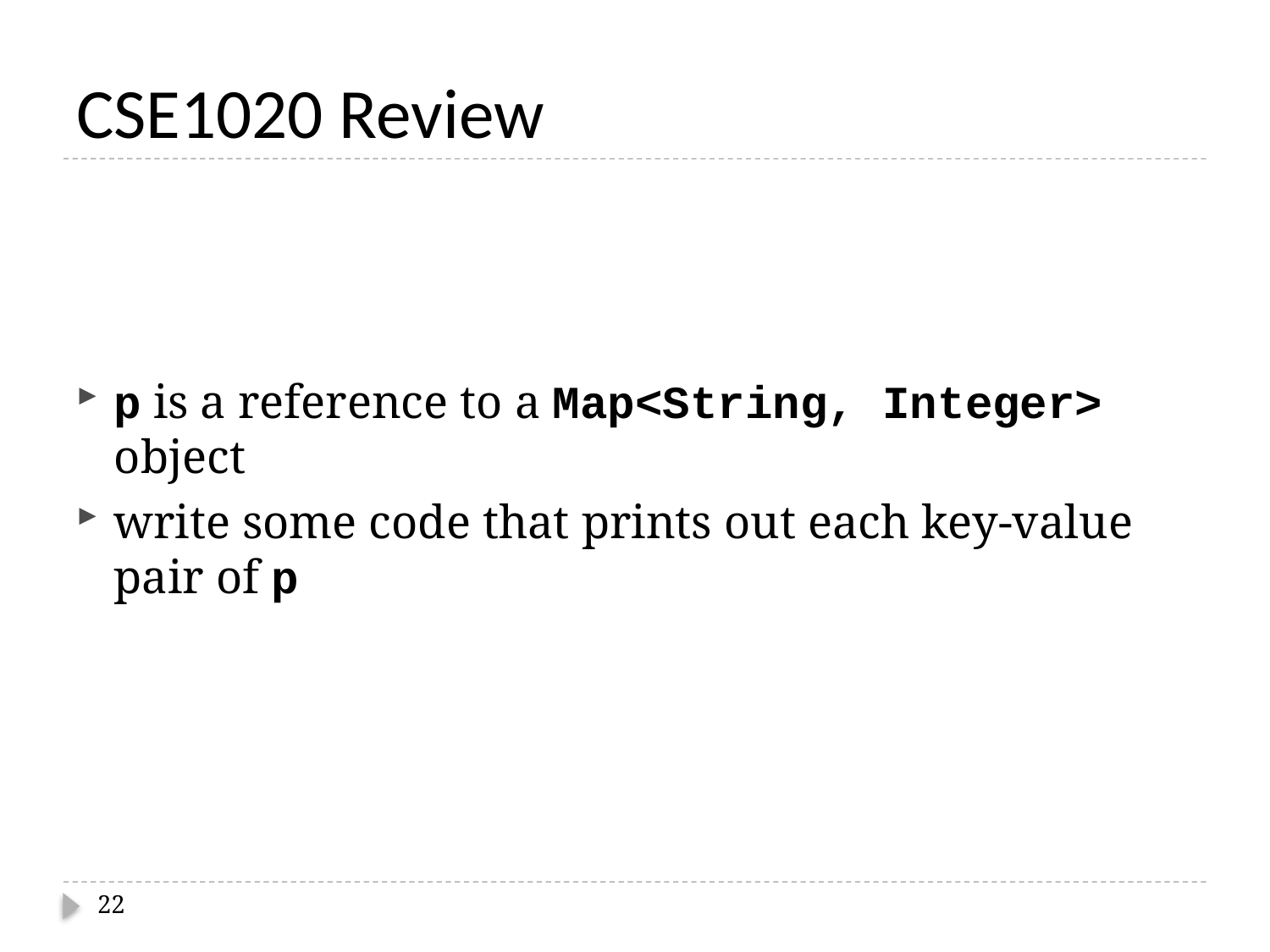

# CSE1020 Review

p is a reference to a Map<String, Integer> object
write some code that prints out each key-value pair of p
22